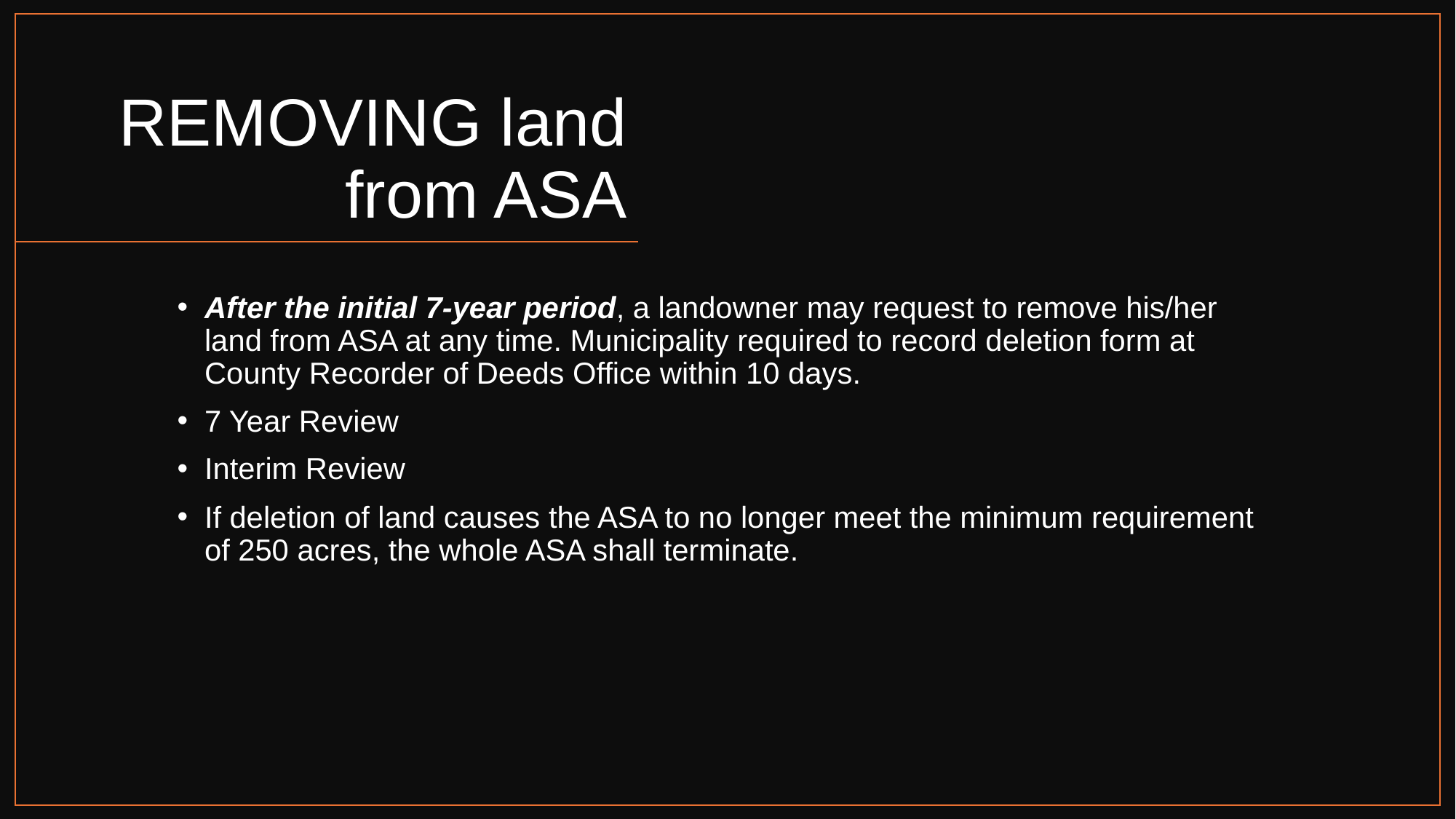

# REMOVING land from ASA
After the initial 7-year period, a landowner may request to remove his/her land from ASA at any time. Municipality required to record deletion form at County Recorder of Deeds Office within 10 days.
7 Year Review
Interim Review
If deletion of land causes the ASA to no longer meet the minimum requirement of 250 acres, the whole ASA shall terminate.